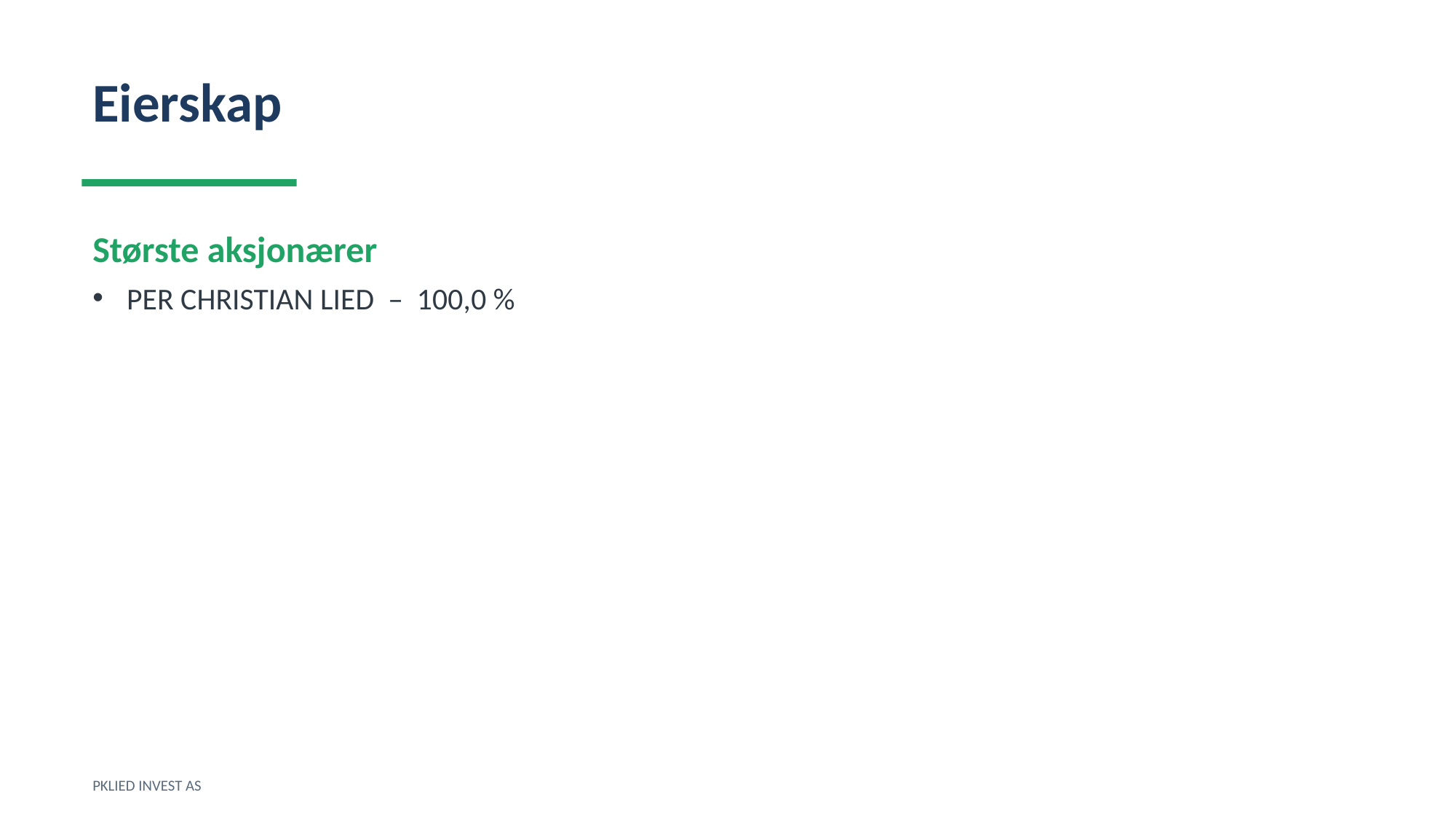

Eierskap

Største aksjonærer
PER CHRISTIAN LIED  –  100,0 %
PKLIED INVEST AS